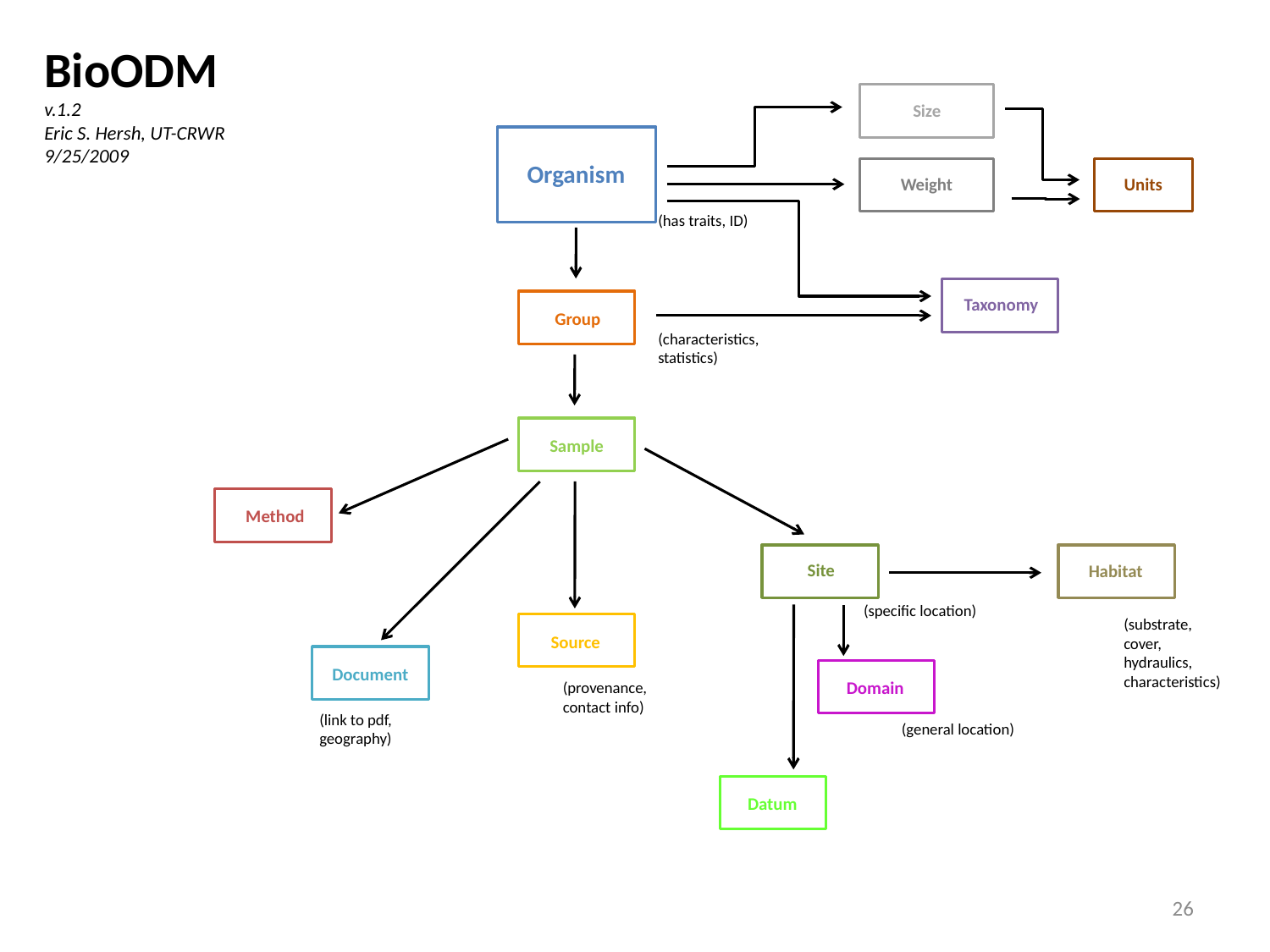

BioODM
v.1.2
Eric S. Hersh, UT-CRWR
9/25/2009

Size

Organism

Weight
Units
(has traits, ID)

Taxonomy

Group
(characteristics, statistics)

Sample

Method

Site
Habitat
(specific location)
(substrate,
cover,
hydraulics,
characteristics)

Source

Document

Domain
(provenance, contact info)
(link to pdf, geography)
(general location)

Datum
26